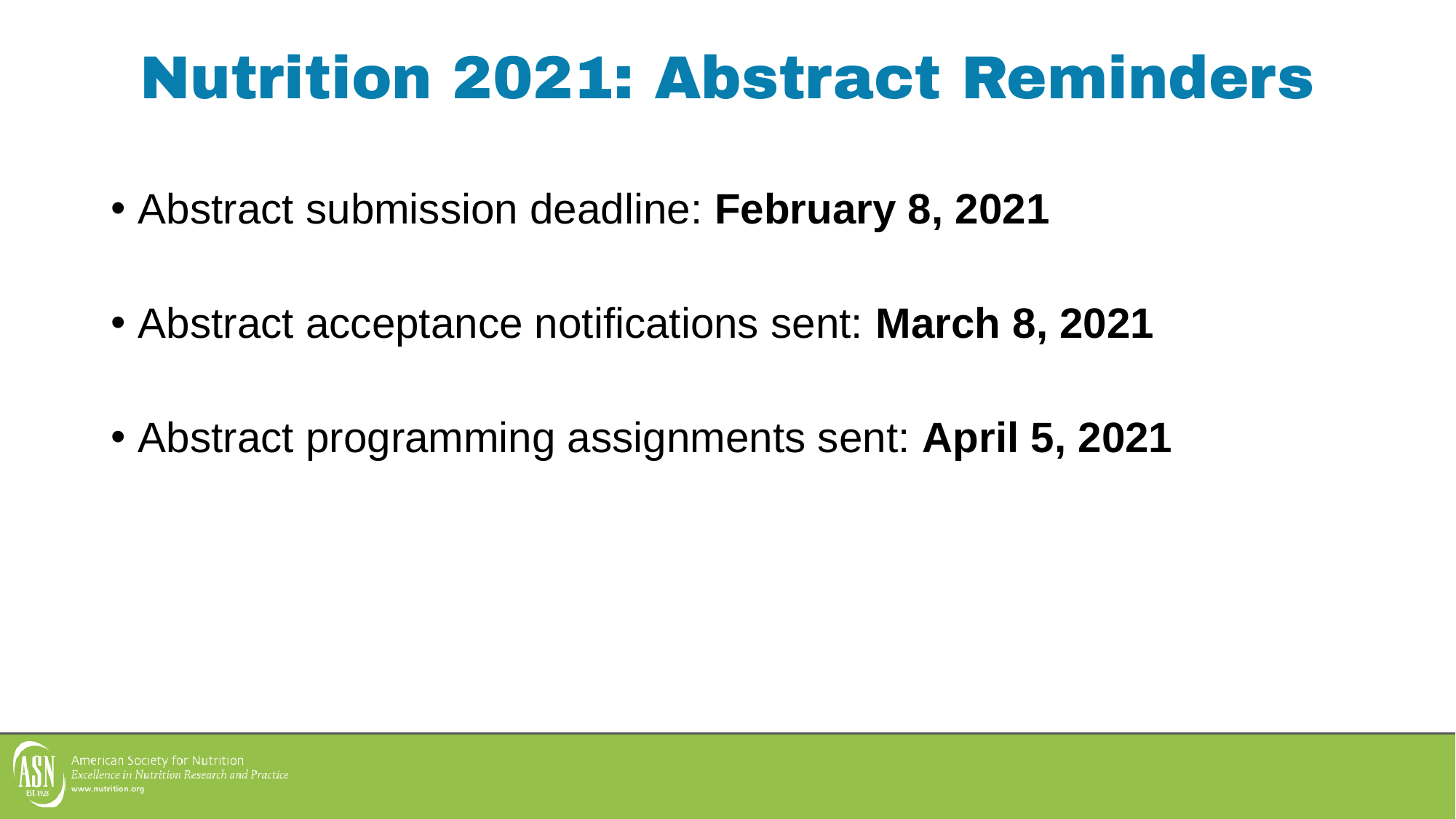

# Nutrition 2021: Abstract Reminders
Abstract submission deadline: February 8, 2021

Abstract acceptance notifications sent: March 8, 2021

Abstract programming assignments sent: April 5, 2021